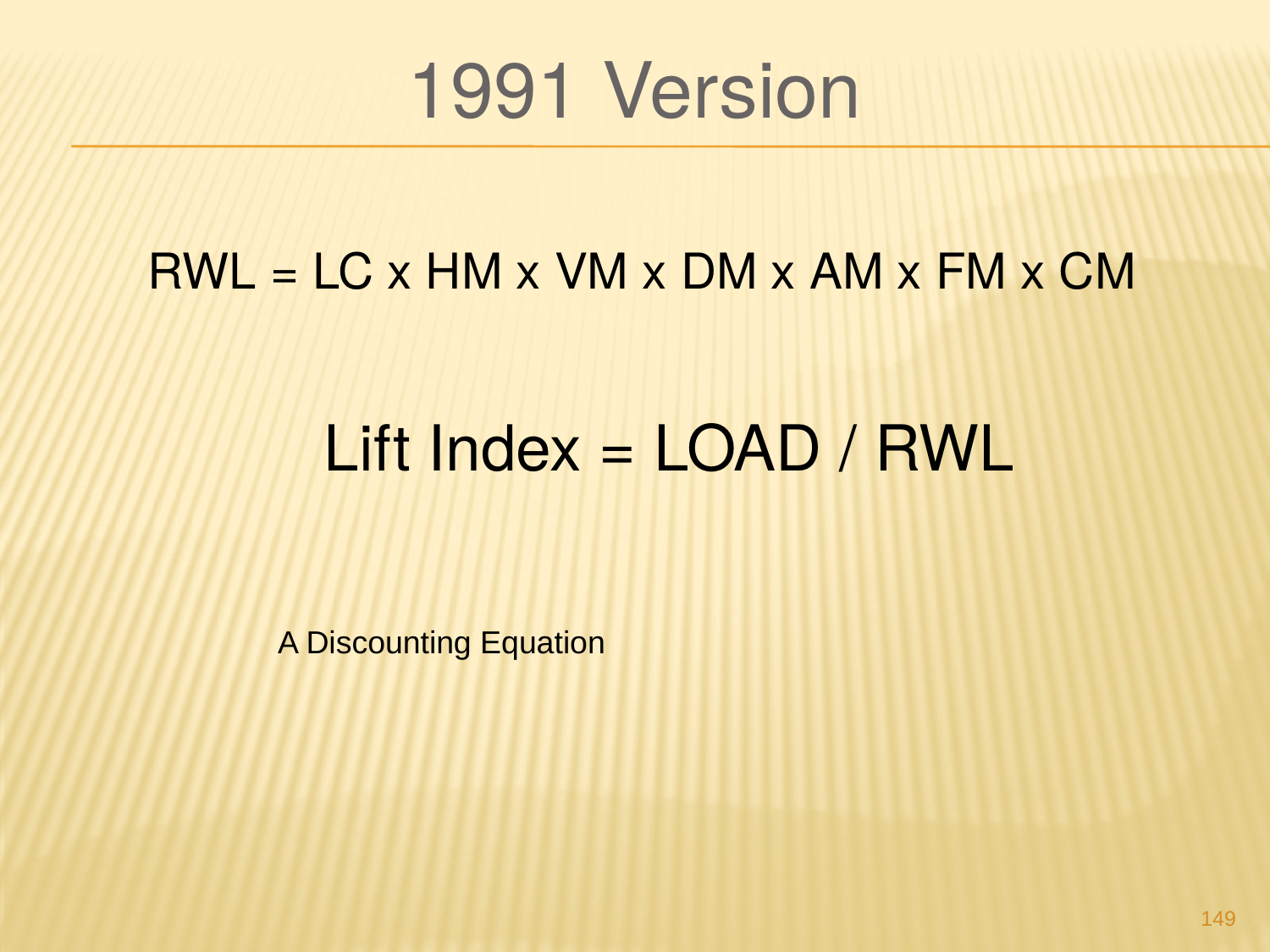

1991 Version
 RWL = LC x HM x VM x DM x AM x FM x CM

 Lift Index = LOAD / RWL
A Discounting Equation
149